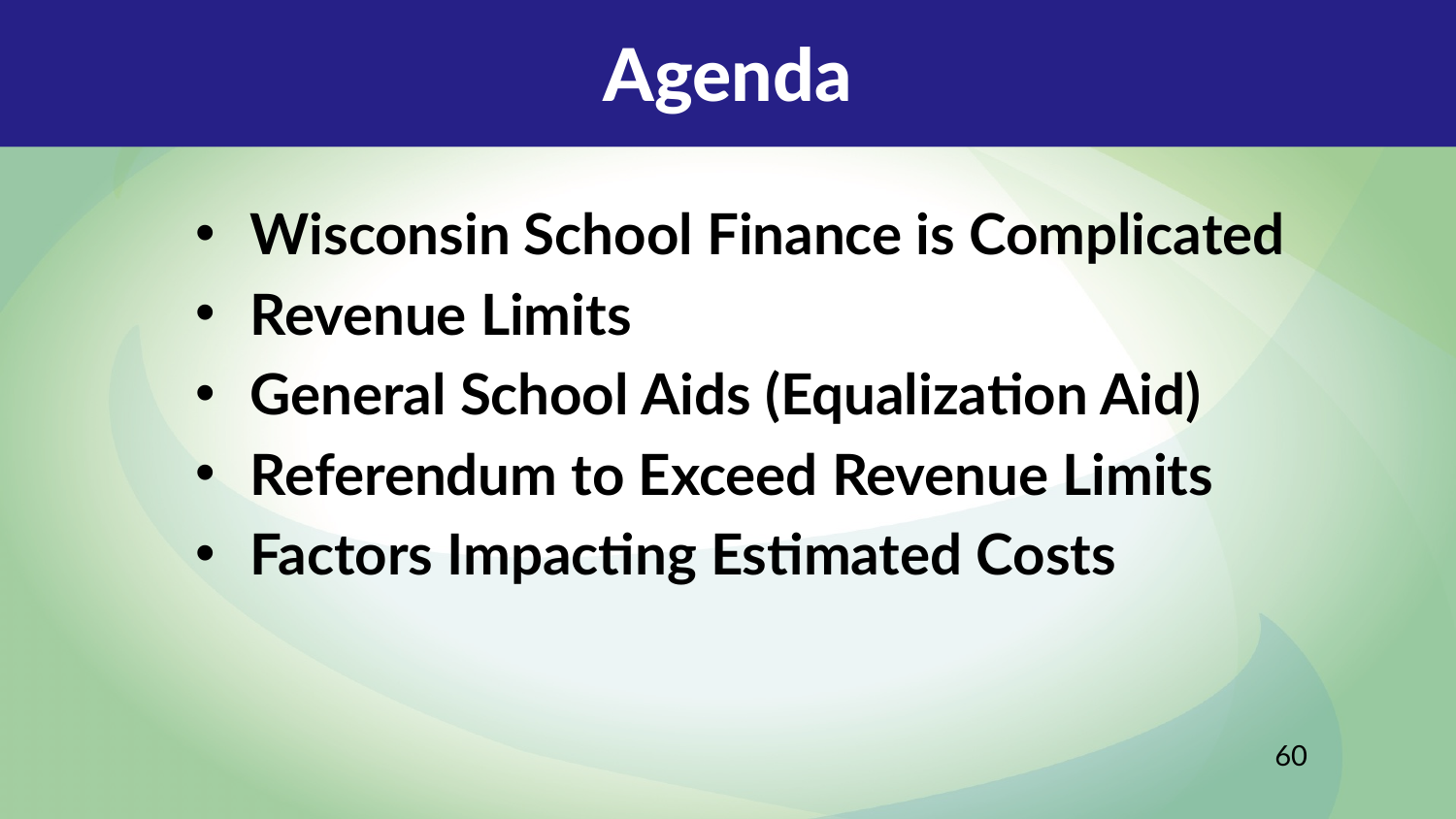

Agenda
Wisconsin School Finance is Complicated
Revenue Limits
General School Aids (Equalization Aid)
Referendum to Exceed Revenue Limits
Factors Impacting Estimated Costs

60